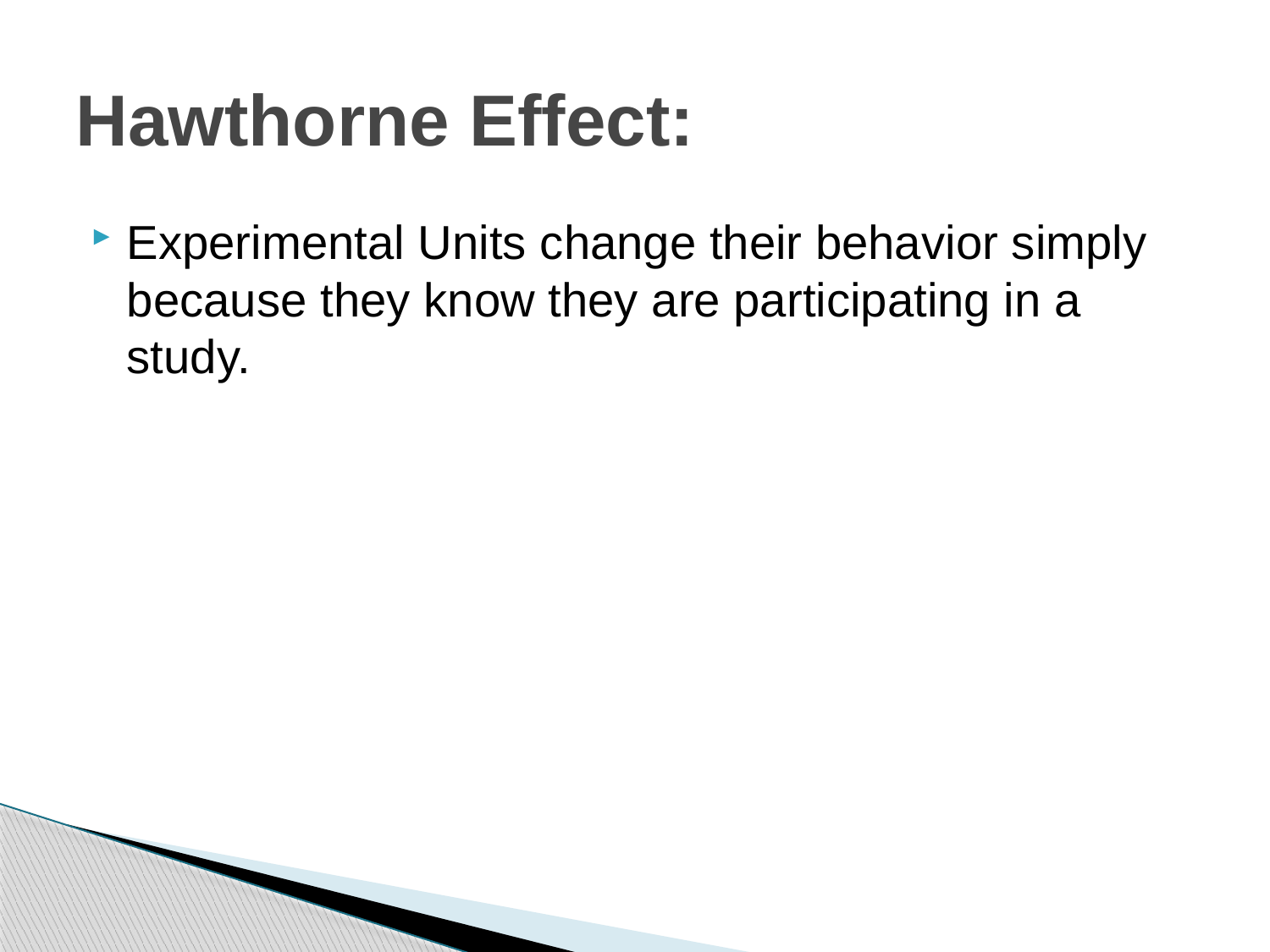

# Hawthorne Effect:
Experimental Units change their behavior simply because they know they are participating in a study.